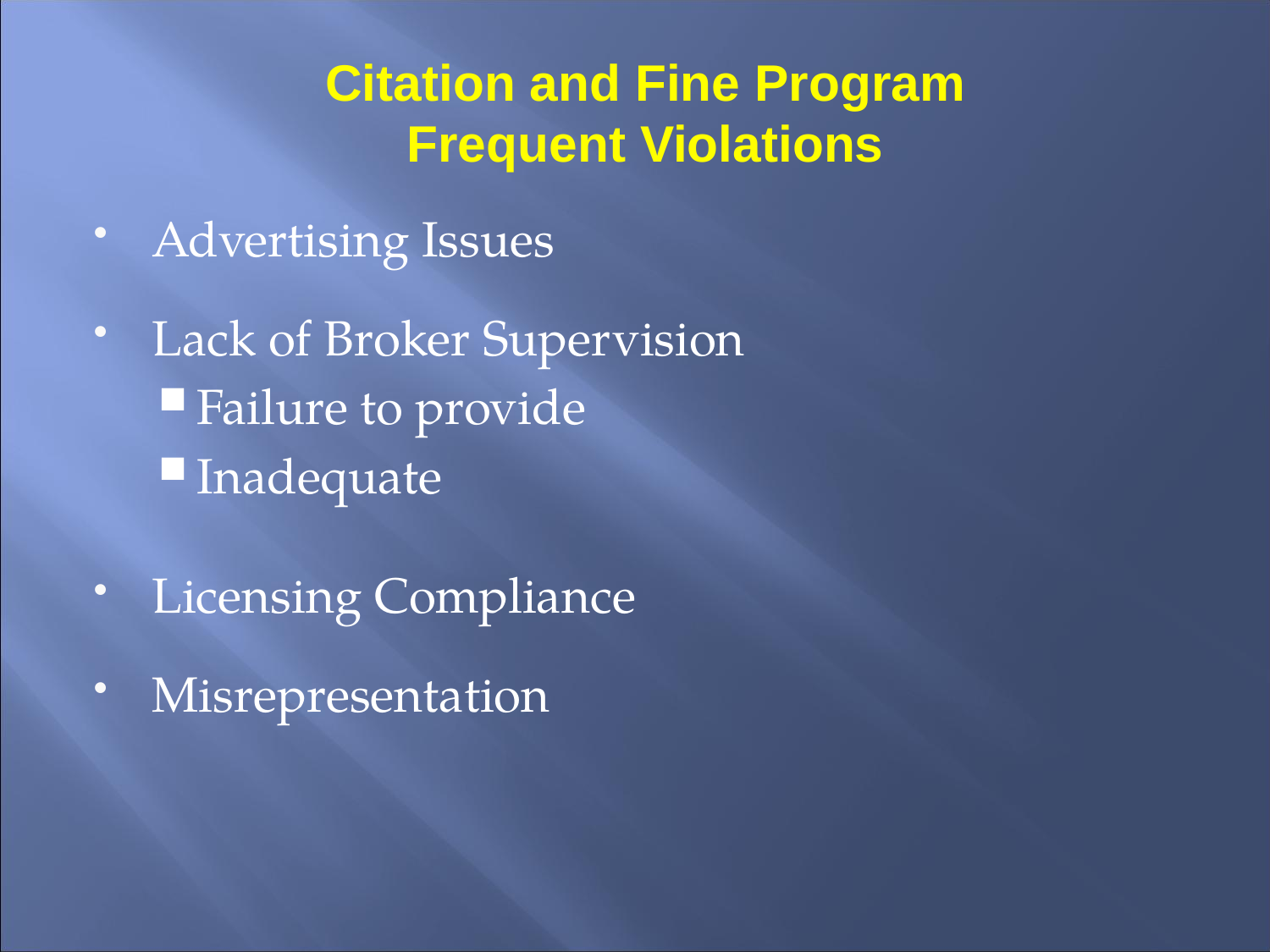

# Citation and Fine Program Frequent Violations
Advertising Issues

Lack of Broker Supervision
Failure to provide
Inadequate

Licensing Compliance

Misrepresentation